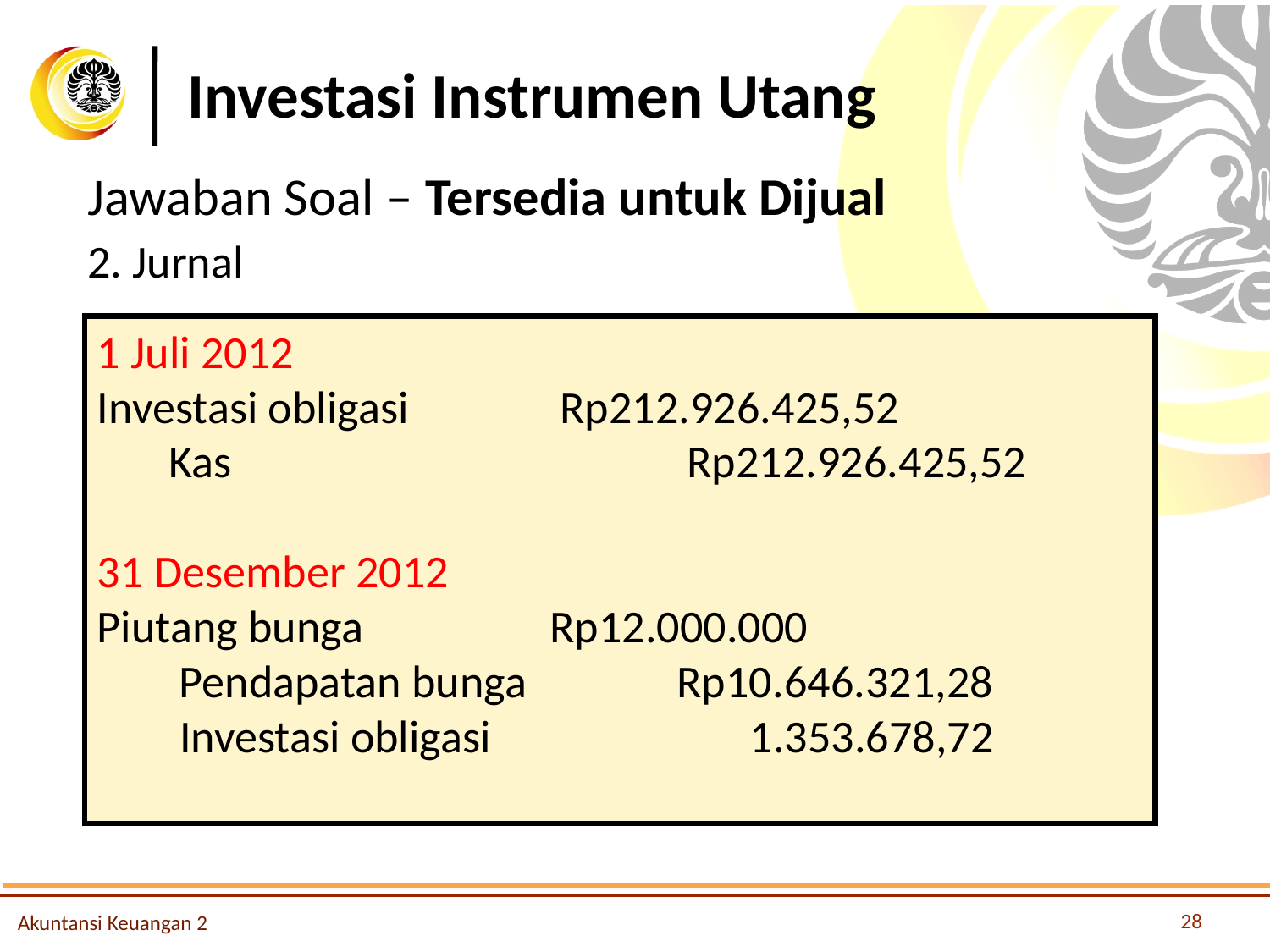

# Investasi Instrumen Utang
Jawaban Soal – Tersedia untuk Dijual
2. Jurnal
1 Juli 2012
Investasi obligasi		 Rp212.926.425,52
	Kas				 Rp212.926.425,52

31 Desember 2012
Piutang bunga		Rp12.000.000
	 Pendapatan bunga		Rp10.646.321,28
 	 Investasi obligasi 		       1.353.678,72

28
Akuntansi Keuangan 2